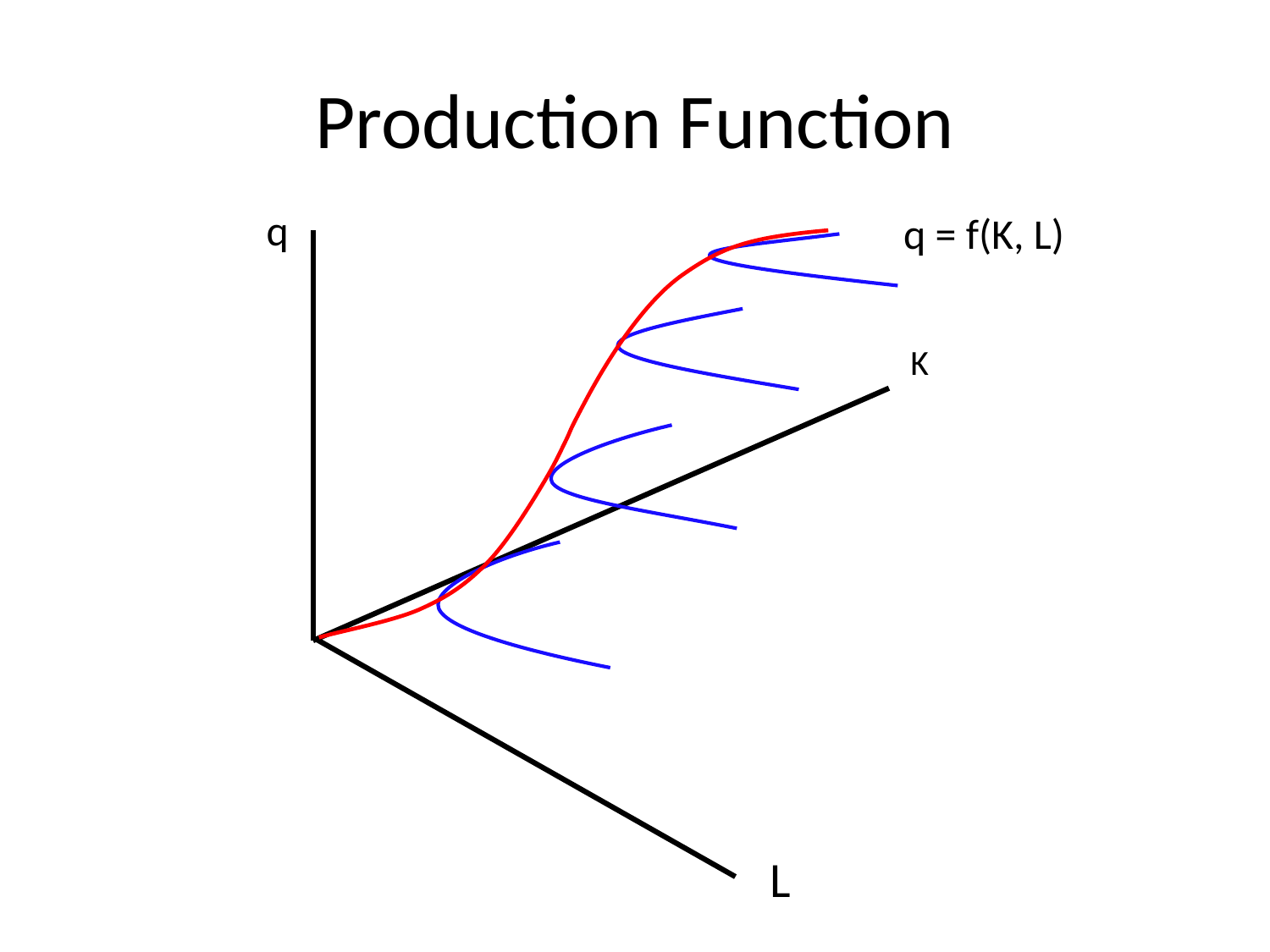

# Production Function
q
q = f(K, L)

K

L